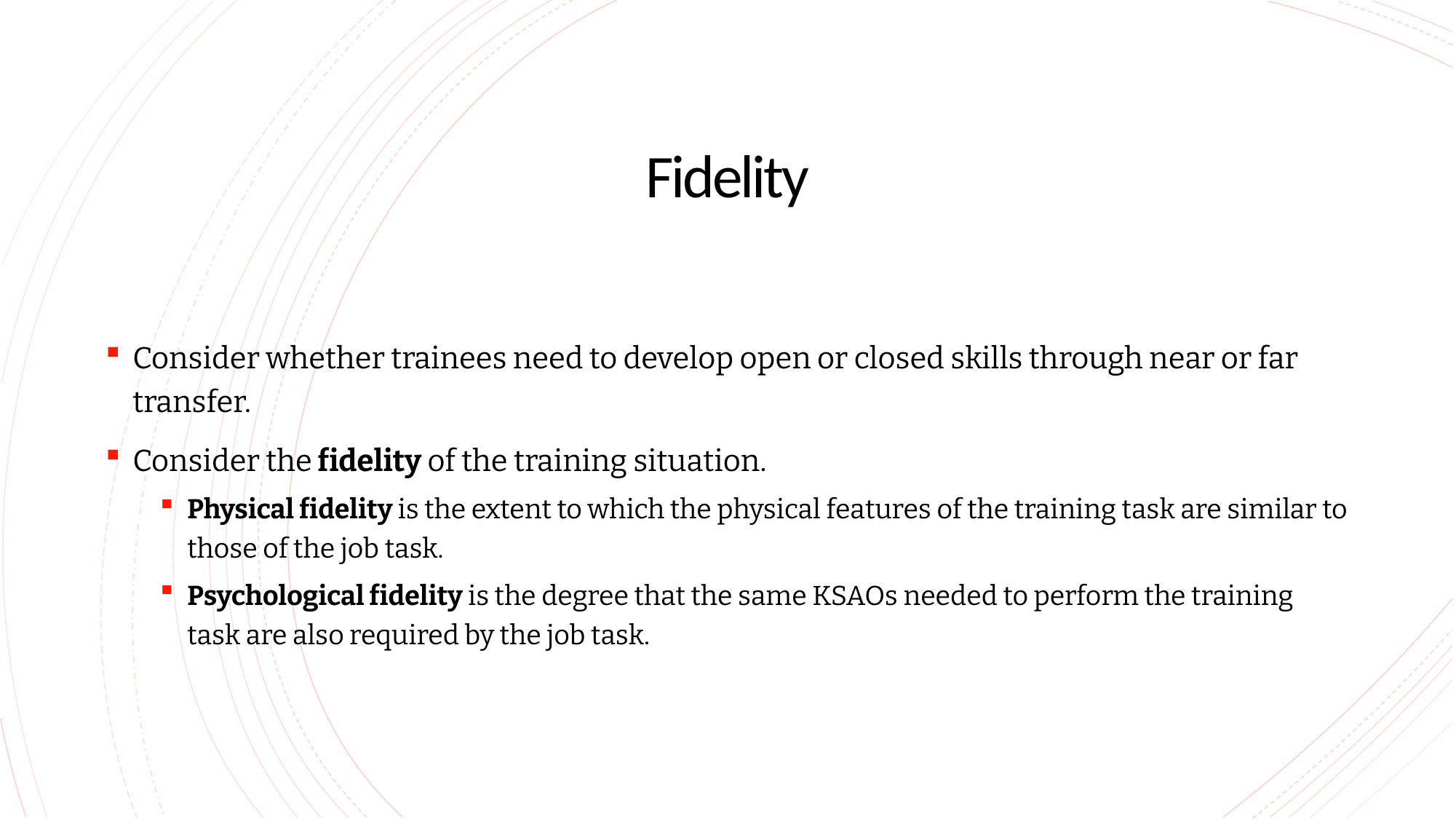

# Fidelity
Consider whether trainees need to develop open or closed skills through near or far transfer.
Consider the fidelity of the training situation.
Physical fidelity is the extent to which the physical features of the training task are similar to those of the job task.
Psychological fidelity is the degree that the same KSAOs needed to perform the training task are also required by the job task.